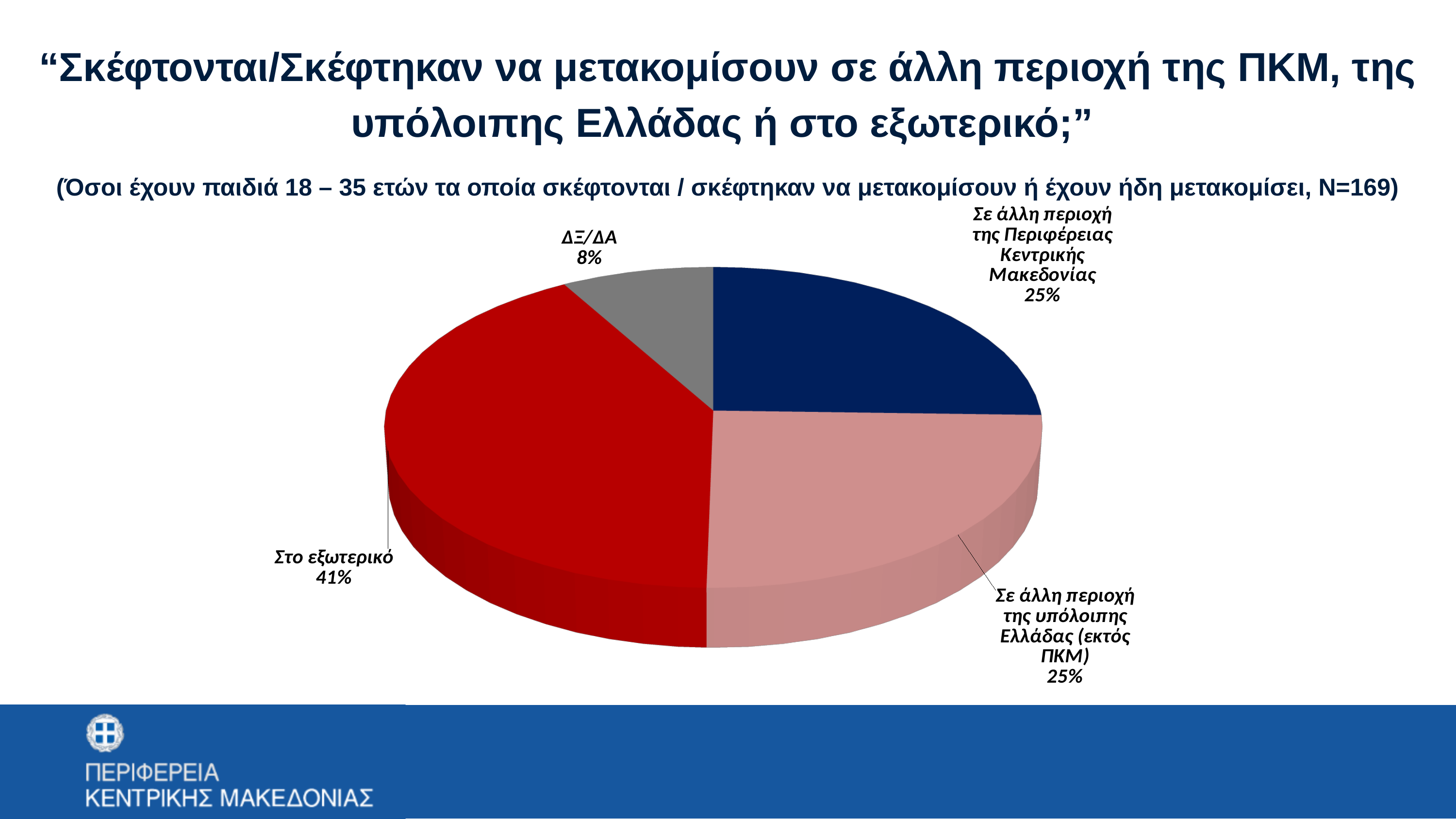

“Σκέφτονται/Σκέφτηκαν να μετακομίσουν σε άλλη περιοχή της ΠΚΜ, της υπόλοιπης Ελλάδας ή στο εξωτερικό;”
(Όσοι έχουν παιδιά 18 – 35 ετών τα οποία σκέφτονται / σκέφτηκαν να μετακομίσουν ή έχουν ήδη μετακομίσει, Ν=169)

[unsupported chart]